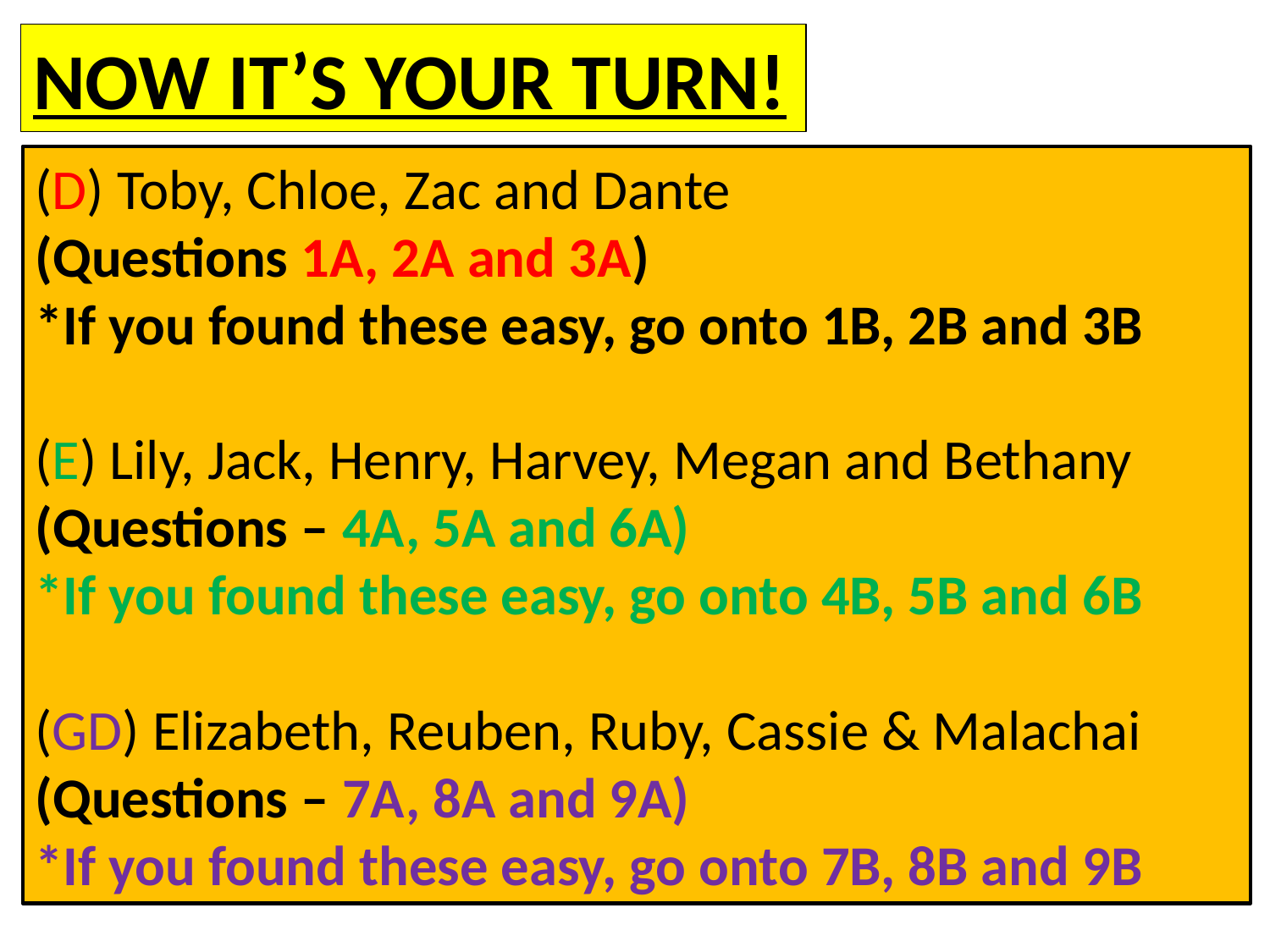

NOW IT’S YOUR TURN!
(D) Toby, Chloe, Zac and Dante
(Questions 1A, 2A and 3A)
*If you found these easy, go onto 1B, 2B and 3B

(E) Lily, Jack, Henry, Harvey, Megan and Bethany
(Questions – 4A, 5A and 6A)
*If you found these easy, go onto 4B, 5B and 6B

(GD) Elizabeth, Reuben, Ruby, Cassie & Malachai
(Questions – 7A, 8A and 9A)
*If you found these easy, go onto 7B, 8B and 9B